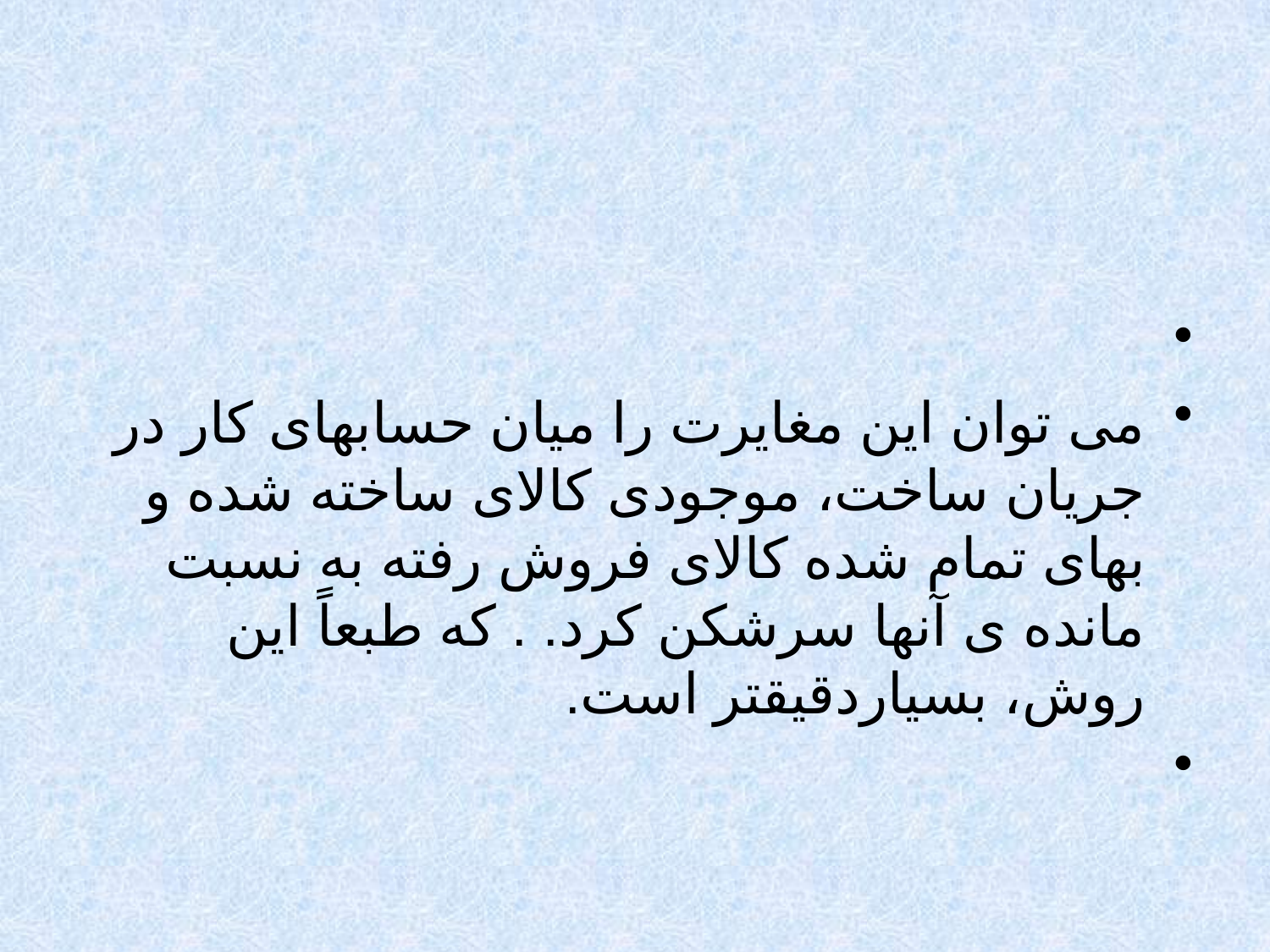

#

می توان این مغایرت را میان حسابهای کار در جریان ساخت، موجودی کالای ساخته شده و بهای تمام شده کالای فروش رفته به نسبت مانده ی آنها سرشکن کرد. . که طبعاً این روش، بسیاردقیقتر است.